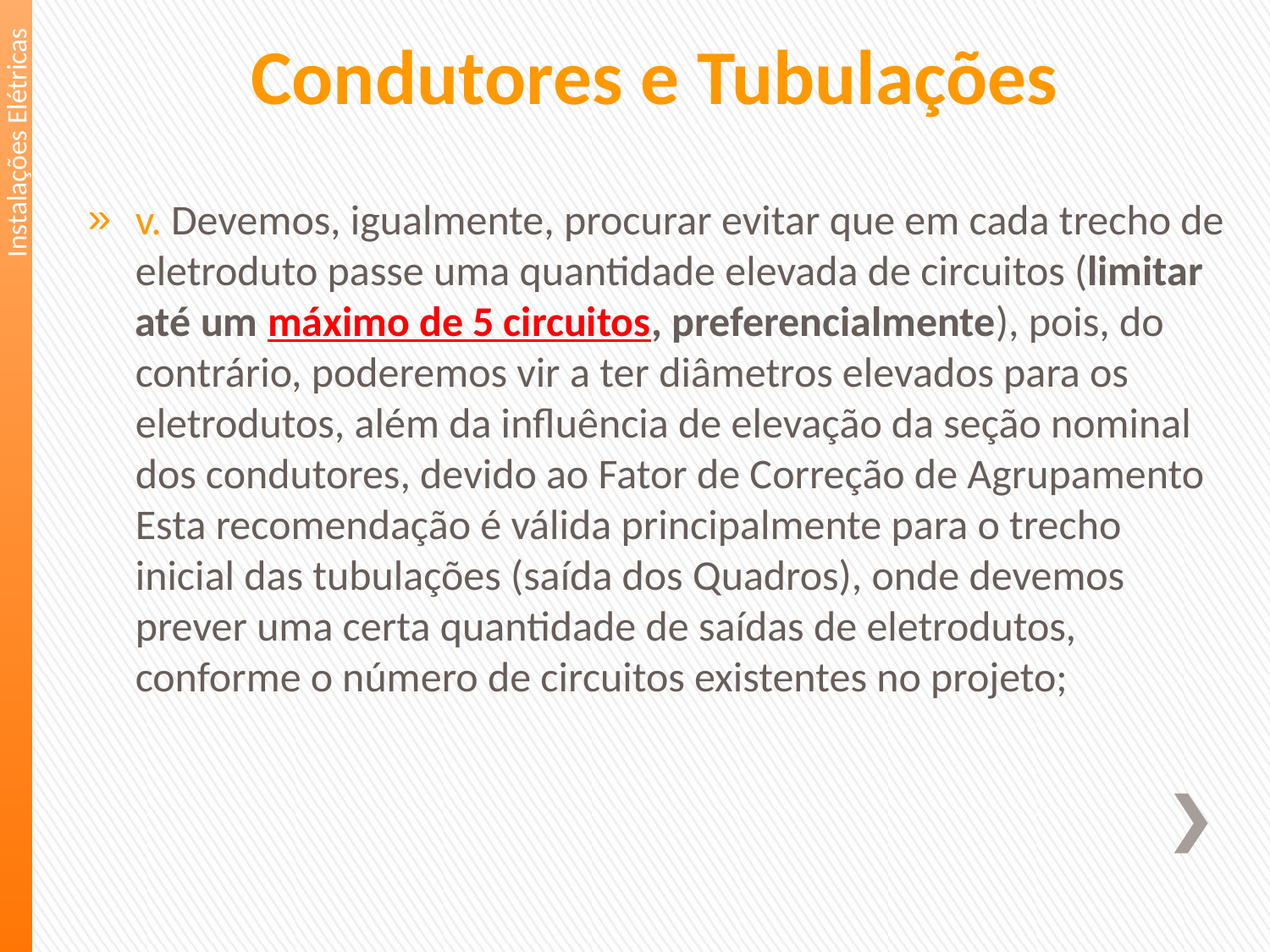

Condutores e Tubulações
Instalações Elétricas
v. Devemos, igualmente, procurar evitar que em cada trecho de eletroduto passe uma quantidade elevada de circuitos (limitar até um máximo de 5 circuitos, preferencialmente), pois, do contrário, poderemos vir a ter diâmetros elevados para os eletrodutos, além da influência de elevação da seção nominal dos condutores, devido ao Fator de Correção de Agrupamento Esta recomendação é válida principalmente para o trecho inicial das tubulações (saída dos Quadros), onde devemos prever uma certa quantidade de saídas de eletrodutos, conforme o número de circuitos existentes no projeto;